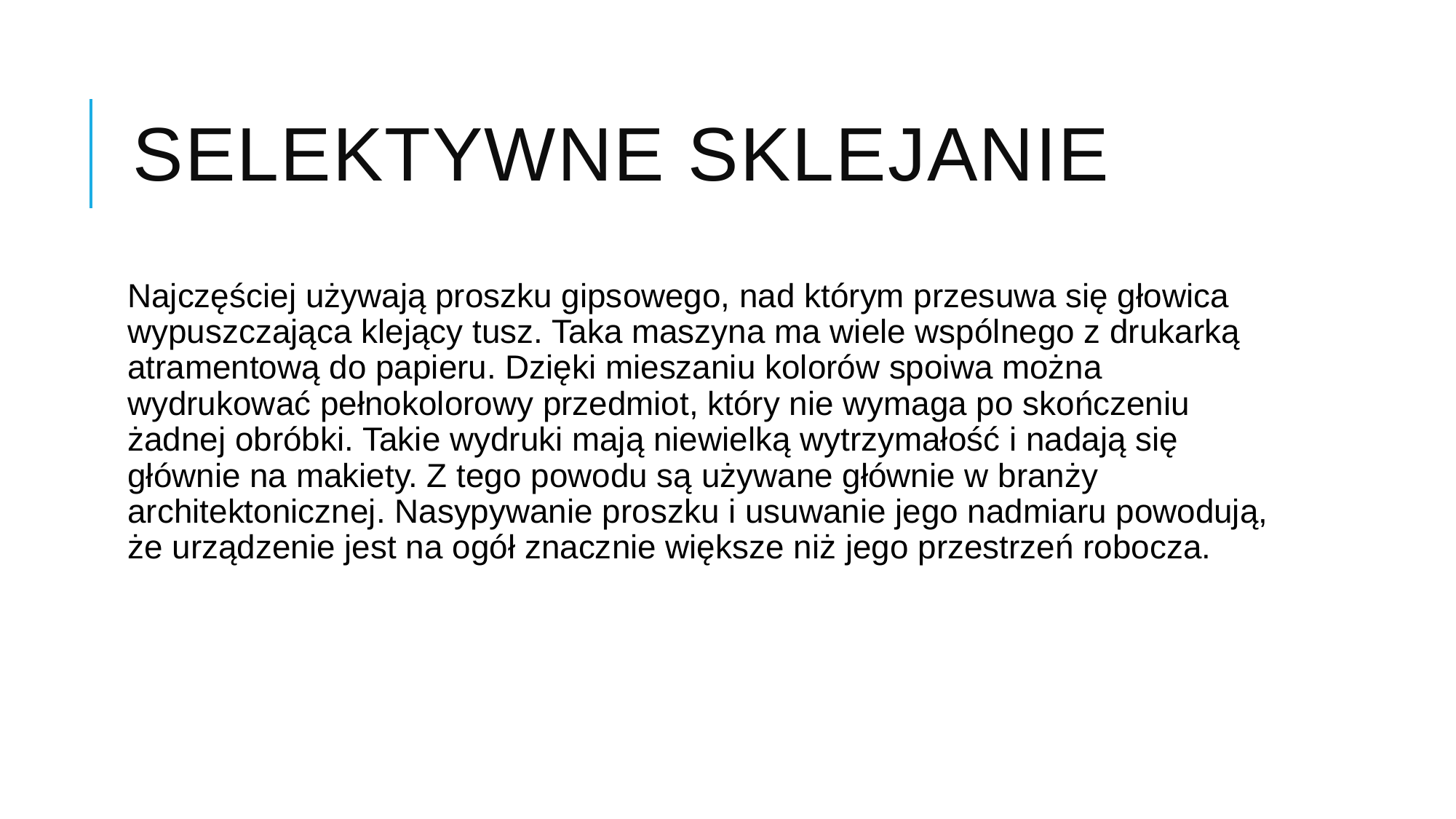

# Selektywne sklejanie
Najczęściej używają proszku gipsowego, nad którym przesuwa się głowica wypuszczająca klejący tusz. Taka maszyna ma wiele wspólnego z drukarką atramentową do papieru. Dzięki mieszaniu kolorów spoiwa można wydrukować pełnokolorowy przedmiot, który nie wymaga po skończeniu żadnej obróbki. Takie wydruki mają niewielką wytrzymałość i nadają się głównie na makiety. Z tego powodu są używane głównie w branży architektonicznej. Nasypywanie proszku i usuwanie jego nadmiaru powodują, że urządzenie jest na ogół znacznie większe niż jego przestrzeń robocza.